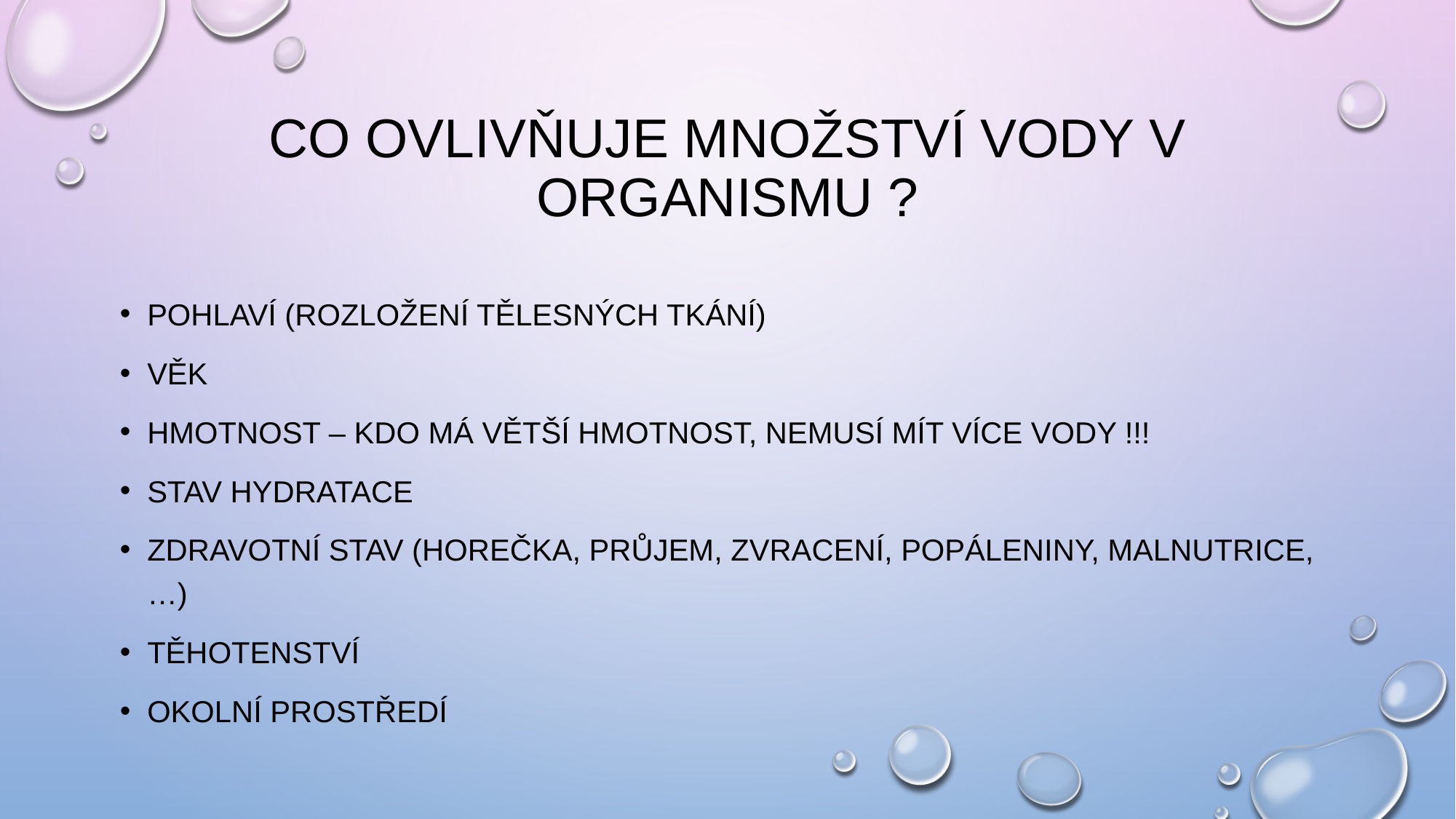

# Co ovlivňuje množství vody v organismu ?
Pohlaví (rozložení tělesných tkání)
Věk
Hmotnost – kdo má větší hmotnost, nemusí mít více vody !!!
Stav hydratace
Zdravotní stav (horečka, průjem, zvracení, popáleniny, malnutrice,…)
Těhotenství
Okolní prostředí